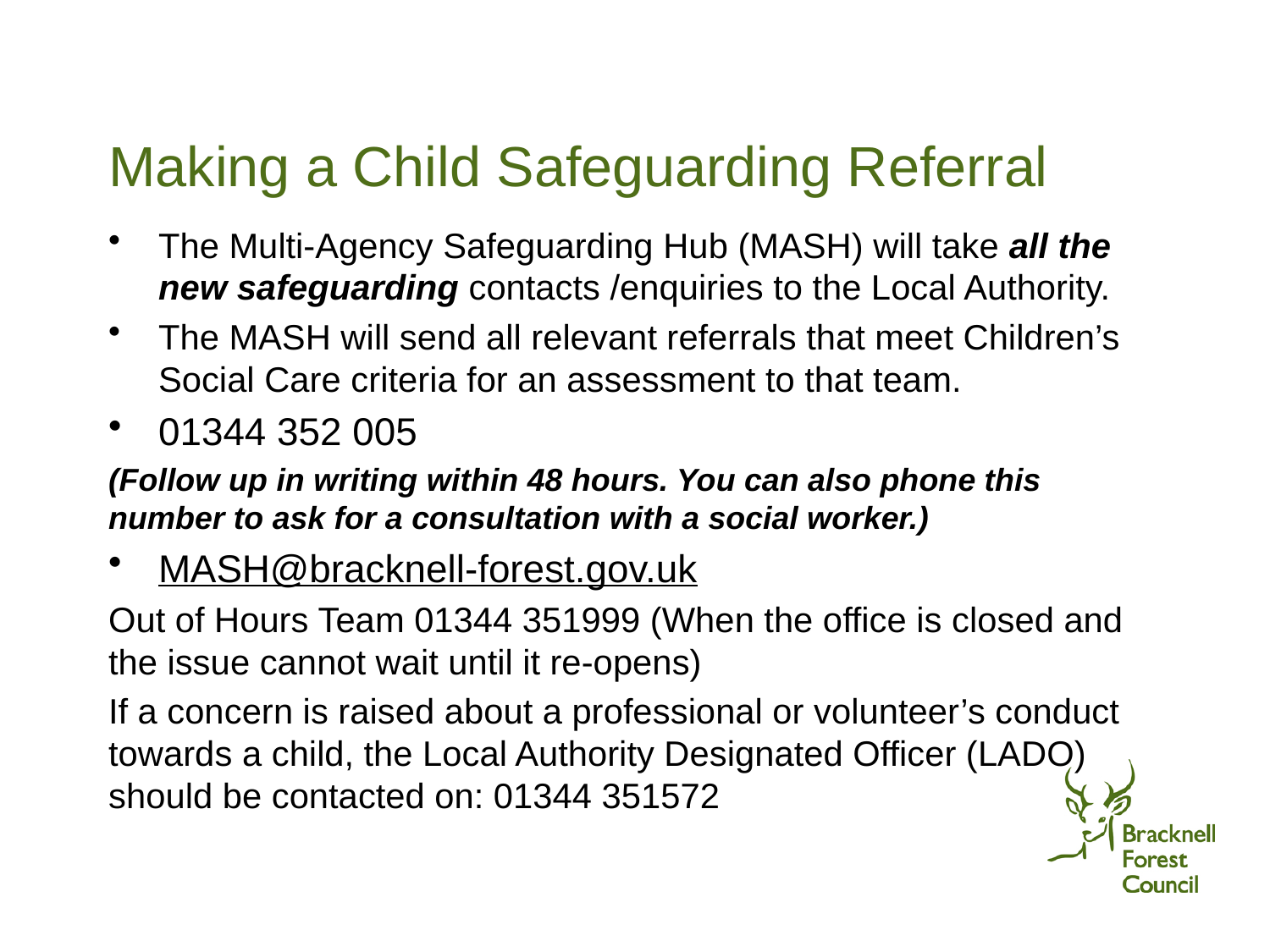

# Making a Child Safeguarding Referral
The Multi-Agency Safeguarding Hub (MASH) will take all the new safeguarding contacts /enquiries to the Local Authority.
The MASH will send all relevant referrals that meet Children’s Social Care criteria for an assessment to that team.
01344 352 005
(Follow up in writing within 48 hours. You can also phone this number to ask for a consultation with a social worker.)
MASH@bracknell-forest.gov.uk
Out of Hours Team 01344 351999 (When the office is closed and the issue cannot wait until it re-opens)
If a concern is raised about a professional or volunteer’s conduct towards a child, the Local Authority Designated Officer (LADO) should be contacted on: 01344 351572